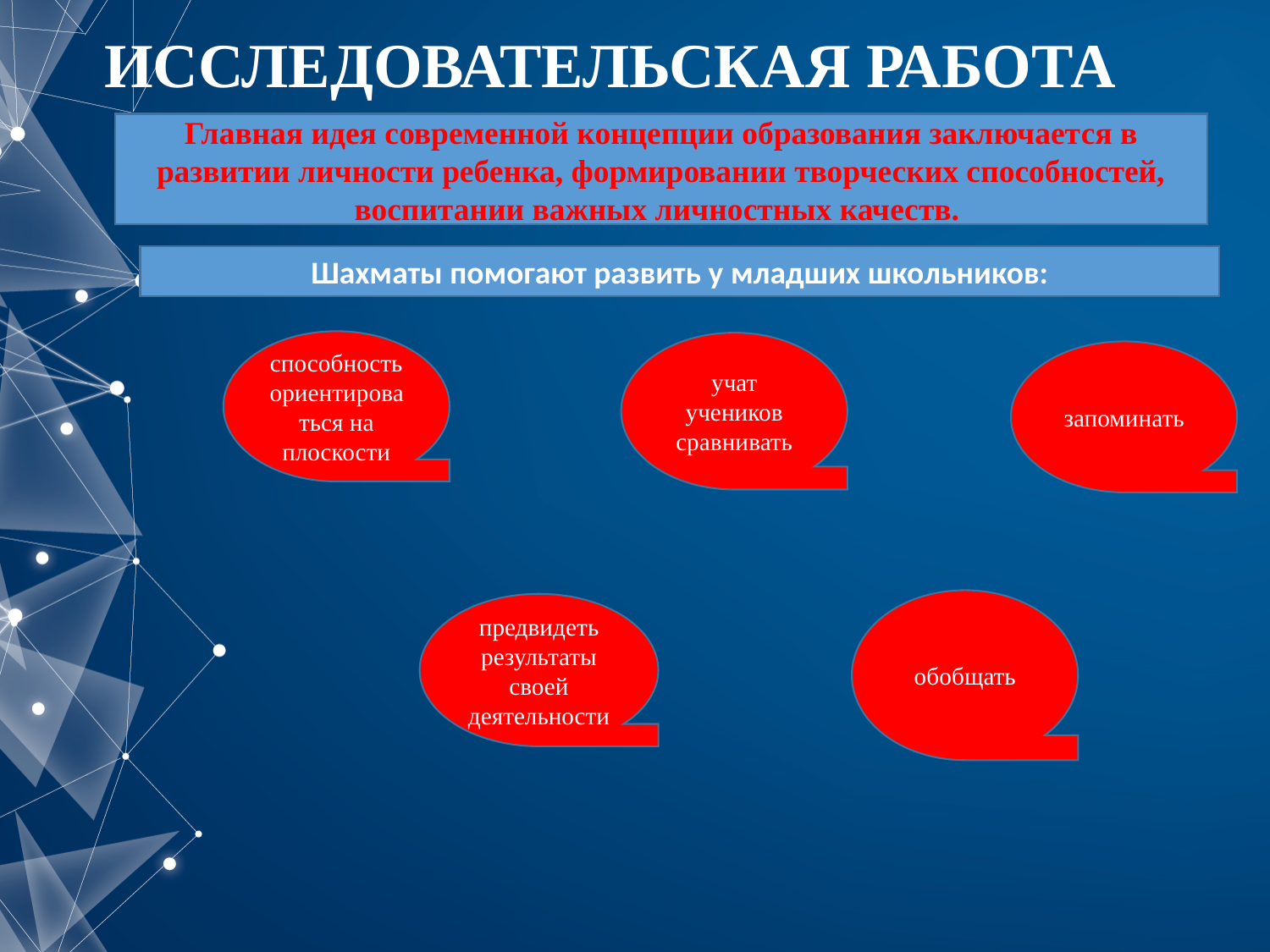

# ИССЛЕДОВАТЕЛЬСКАЯ РАБОТА
Главная идея современной концепции образования заключается в развитии личности ребенка, формировании творческих способностей, воспитании важных личностных качеств.
Шахматы помогают развить у младших школьников:
способность ориентироваться на плоскости
учат учеников сравнивать
запоминать
обобщать
предвидеть результаты своей деятельности